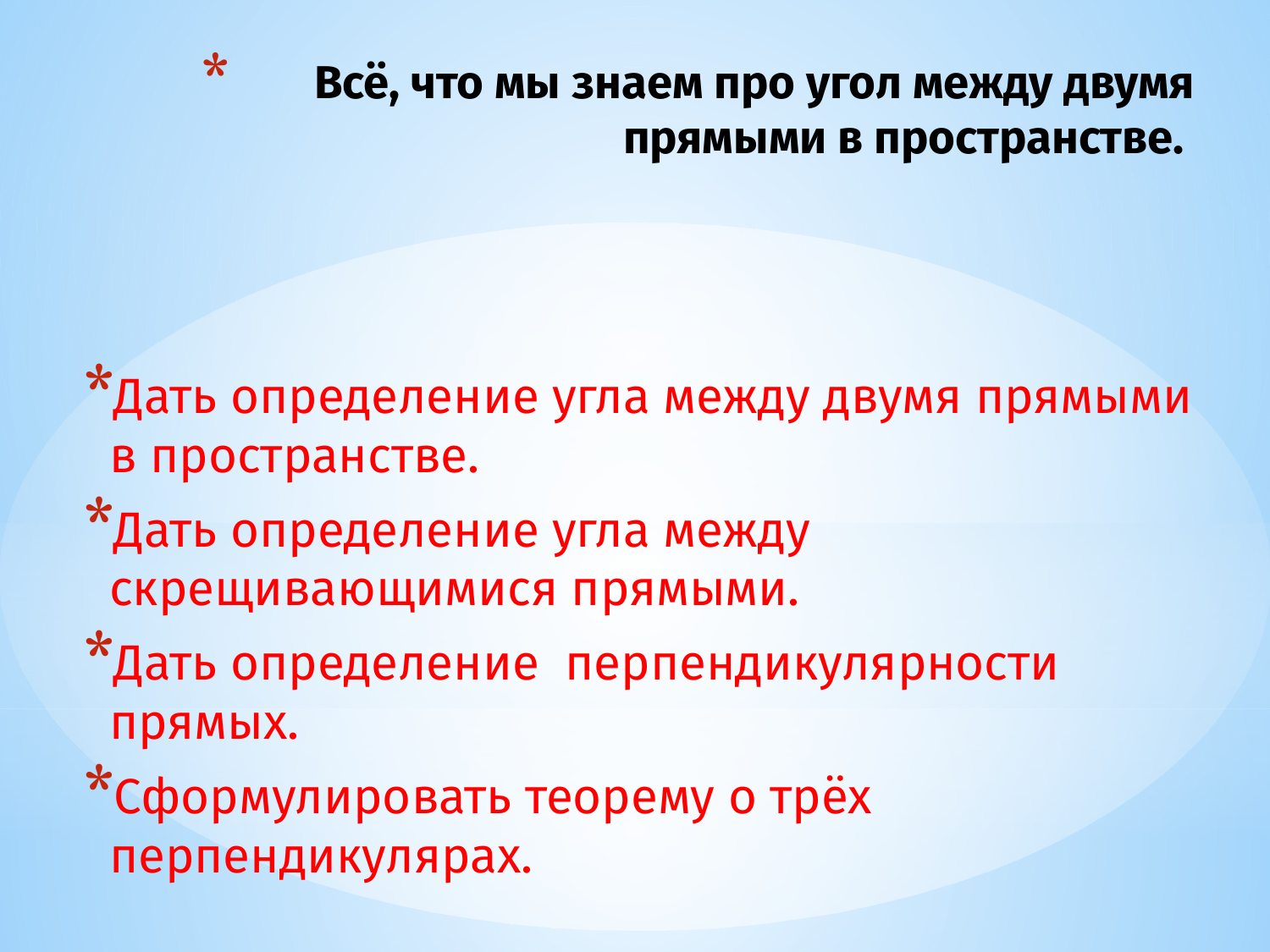

# Всё, что мы знаем про угол между двумя прямыми в пространстве.
Дать определение угла между двумя прямыми в пространстве.
Дать определение угла между скрещивающимися прямыми.
Дать определение  перпендикулярности  прямых.
Сформулировать теорему о трёх перпендикулярах.